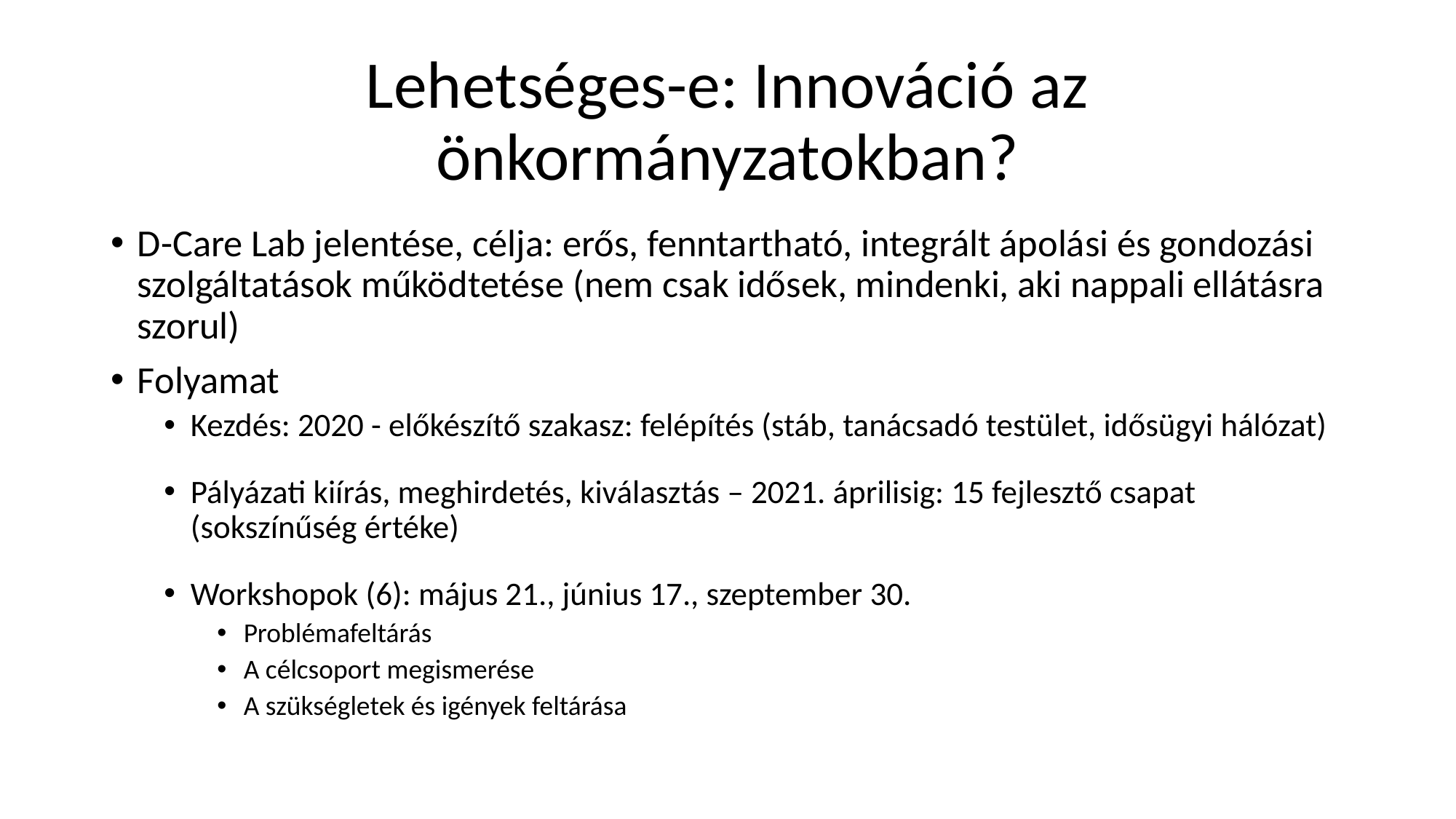

# Lehetséges-e: Innováció az önkormányzatokban?
D-Care Lab jelentése, célja: erős, fenntartható, integrált ápolási és gondozási szolgáltatások működtetése (nem csak idősek, mindenki, aki nappali ellátásra szorul)
Folyamat
Kezdés: 2020 - előkészítő szakasz: felépítés (stáb, tanácsadó testület, idősügyi hálózat)

Pályázati kiírás, meghirdetés, kiválasztás – 2021. áprilisig: 15 fejlesztő csapat (sokszínűség értéke)

Workshopok (6): május 21., június 17., szeptember 30.
Problémafeltárás
A célcsoport megismerése
A szükségletek és igények feltárása